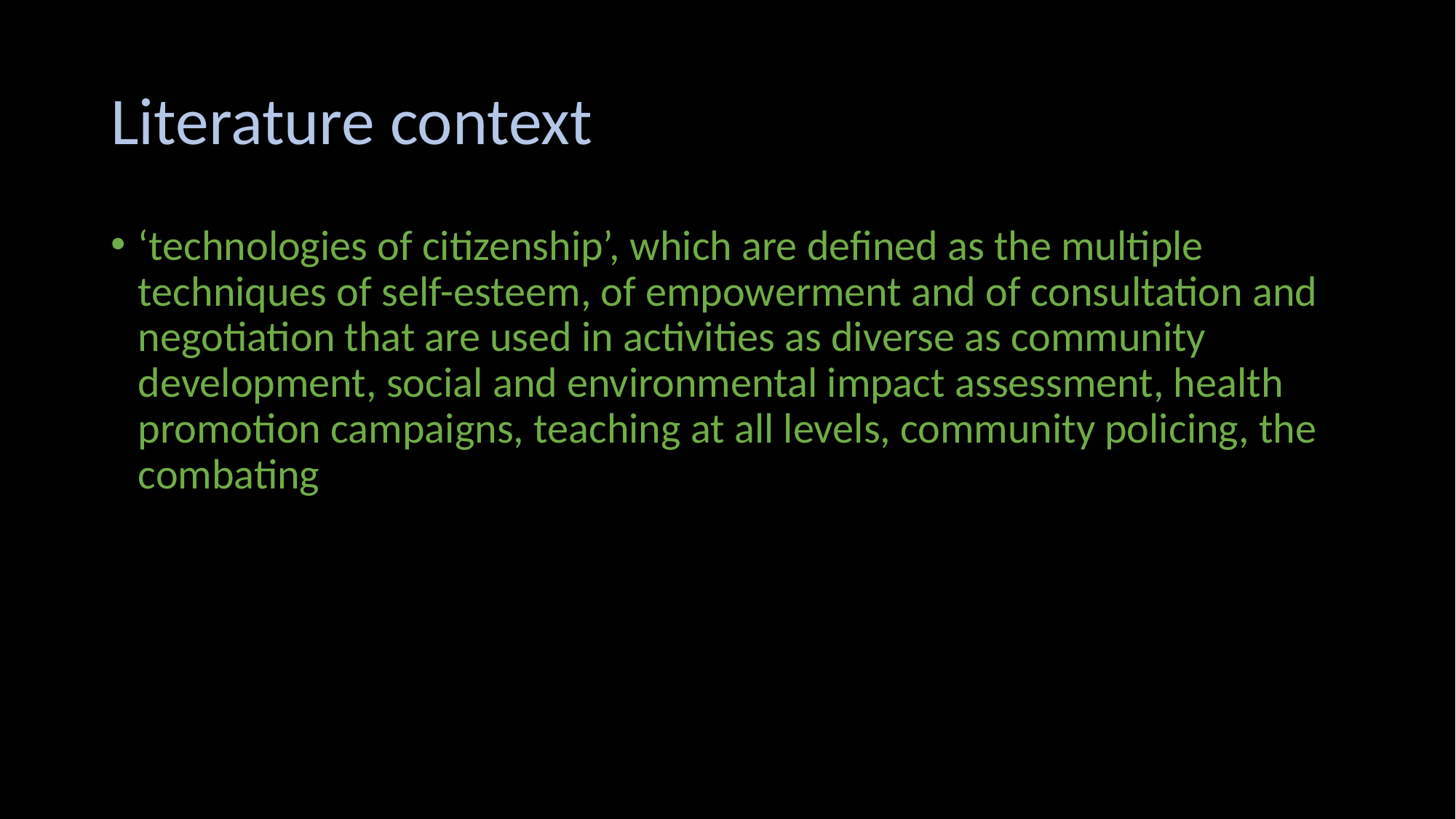

# Literature context
‘technologies of citizenship’, which are defined as the multiple techniques of self-esteem, of empowerment and of consultation and negotiation that are used in activities as diverse as community development, social and environmental impact assessment, health promotion campaigns, teaching at all levels, community policing, the combating